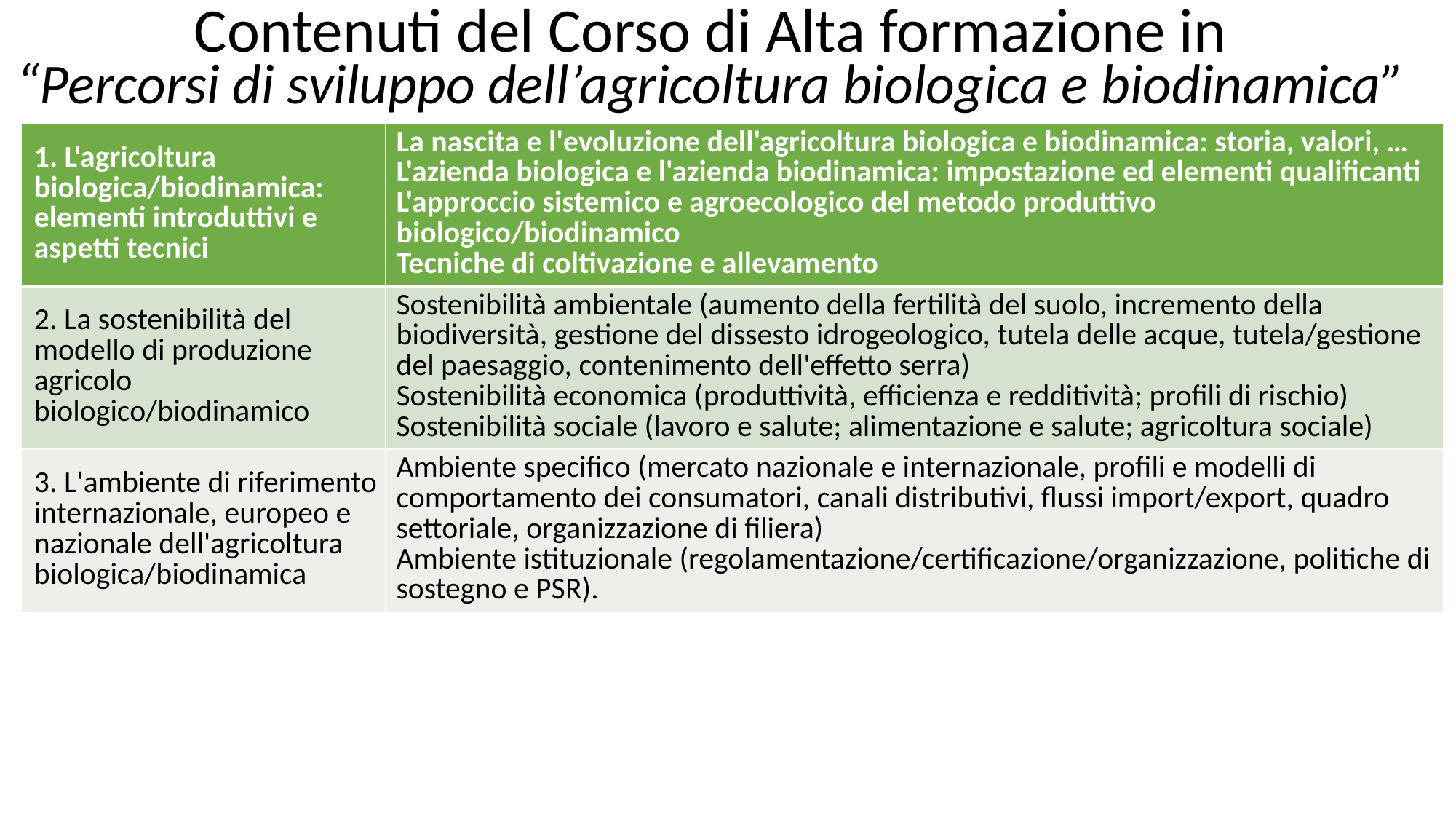

Contenuti del Corso di Alta formazione in
“Percorsi di sviluppo dell’agricoltura biologica e biodinamica”
| 1. L'agricoltura biologica/biodinamica: elementi introduttivi e aspetti tecnici | La nascita e l'evoluzione dell'agricoltura biologica e biodinamica: storia, valori, … L'azienda biologica e l'azienda biodinamica: impostazione ed elementi qualificanti L'approccio sistemico e agroecologico del metodo produttivo biologico/biodinamico Tecniche di coltivazione e allevamento |
| --- | --- |
| 2. La sostenibilità del modello di produzione agricolo biologico/biodinamico | Sostenibilità ambientale (aumento della fertilità del suolo, incremento della biodiversità, gestione del dissesto idrogeologico, tutela delle acque, tutela/gestione del paesaggio, contenimento dell'effetto serra) Sostenibilità economica (produttività, efficienza e redditività; profili di rischio) Sostenibilità sociale (lavoro e salute; alimentazione e salute; agricoltura sociale) |
| 3. L'ambiente di riferimento internazionale, europeo e nazionale dell'agricoltura biologica/biodinamica | Ambiente specifico (mercato nazionale e internazionale, profili e modelli di comportamento dei consumatori, canali distributivi, flussi import/export, quadro settoriale, organizzazione di filiera) Ambiente istituzionale (regolamentazione/certificazione/organizzazione, politiche di sostegno e PSR). |